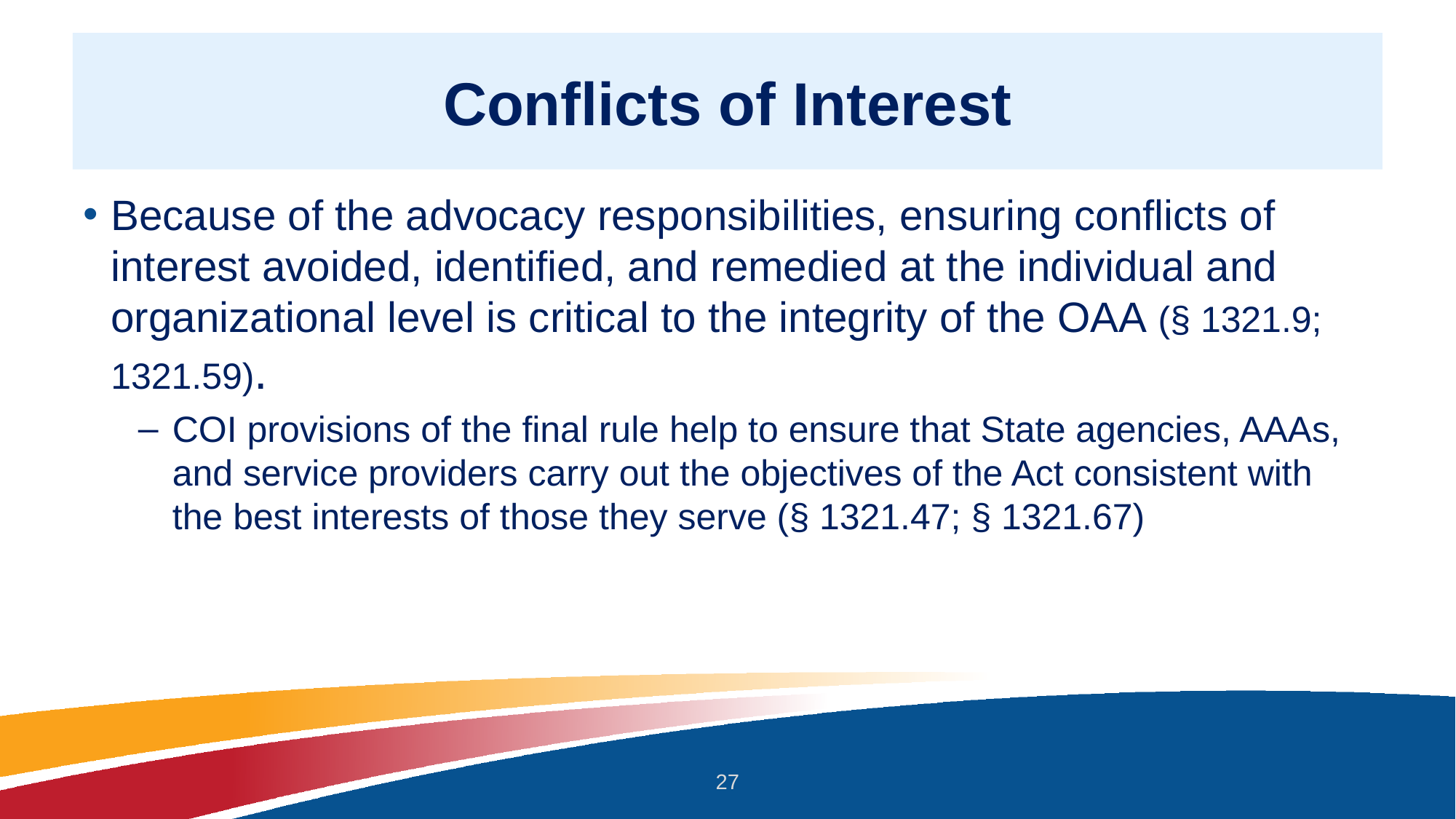

# Conflicts of Interest
Because of the advocacy responsibilities, ensuring conflicts of interest avoided, identified, and remedied at the individual and organizational level is critical to the integrity of the OAA (§ 1321.9; 1321.59).
COI provisions of the final rule help to ensure that State agencies, AAAs, and service providers carry out the objectives of the Act consistent with the best interests of those they serve (§ 1321.47; § 1321.67)
27